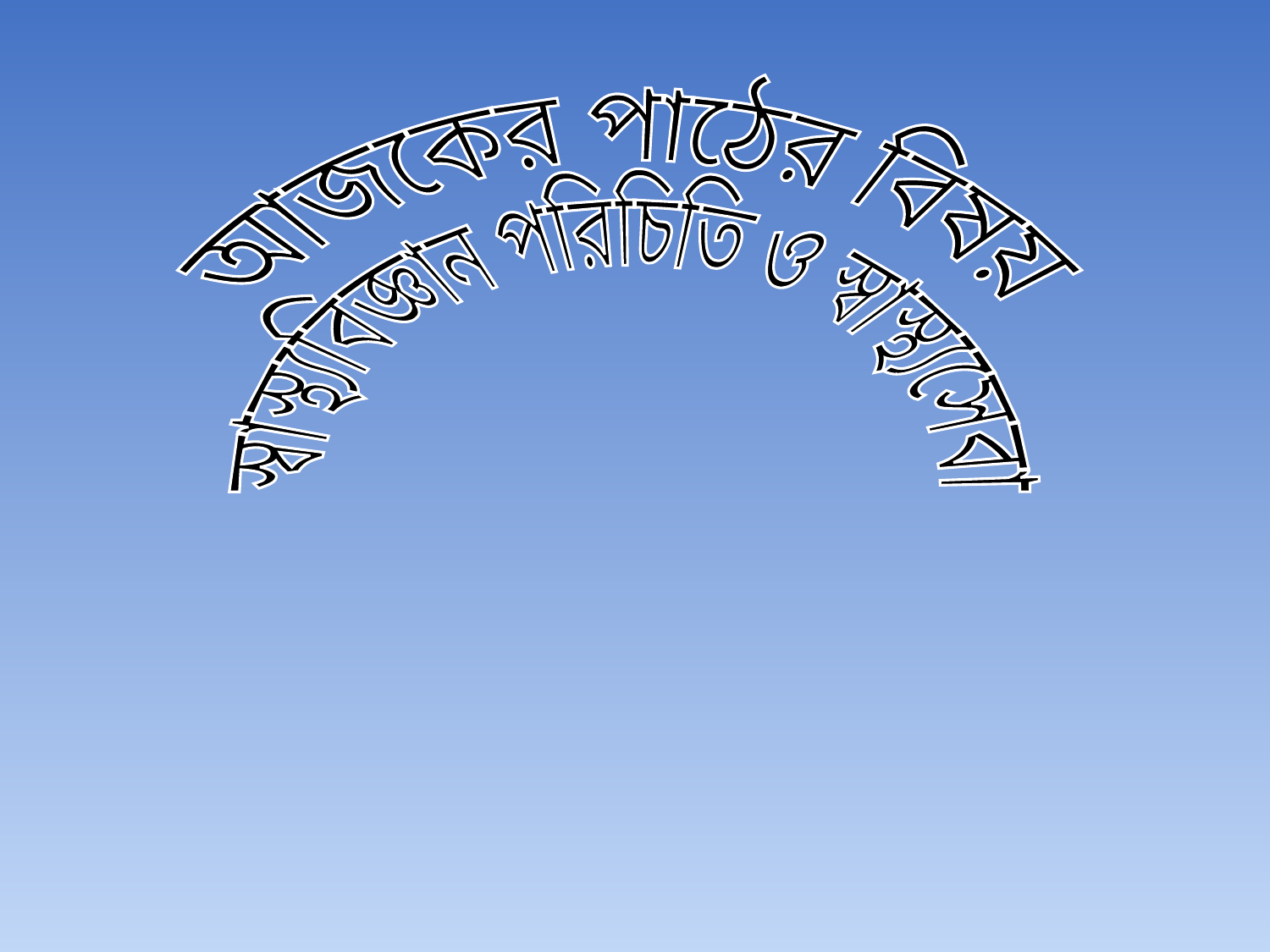

আজকের পাঠের বিষয়
স্বাস্থ্যবিজ্ঞান পরিচিতি ও স্বাস্থ্যসেবা